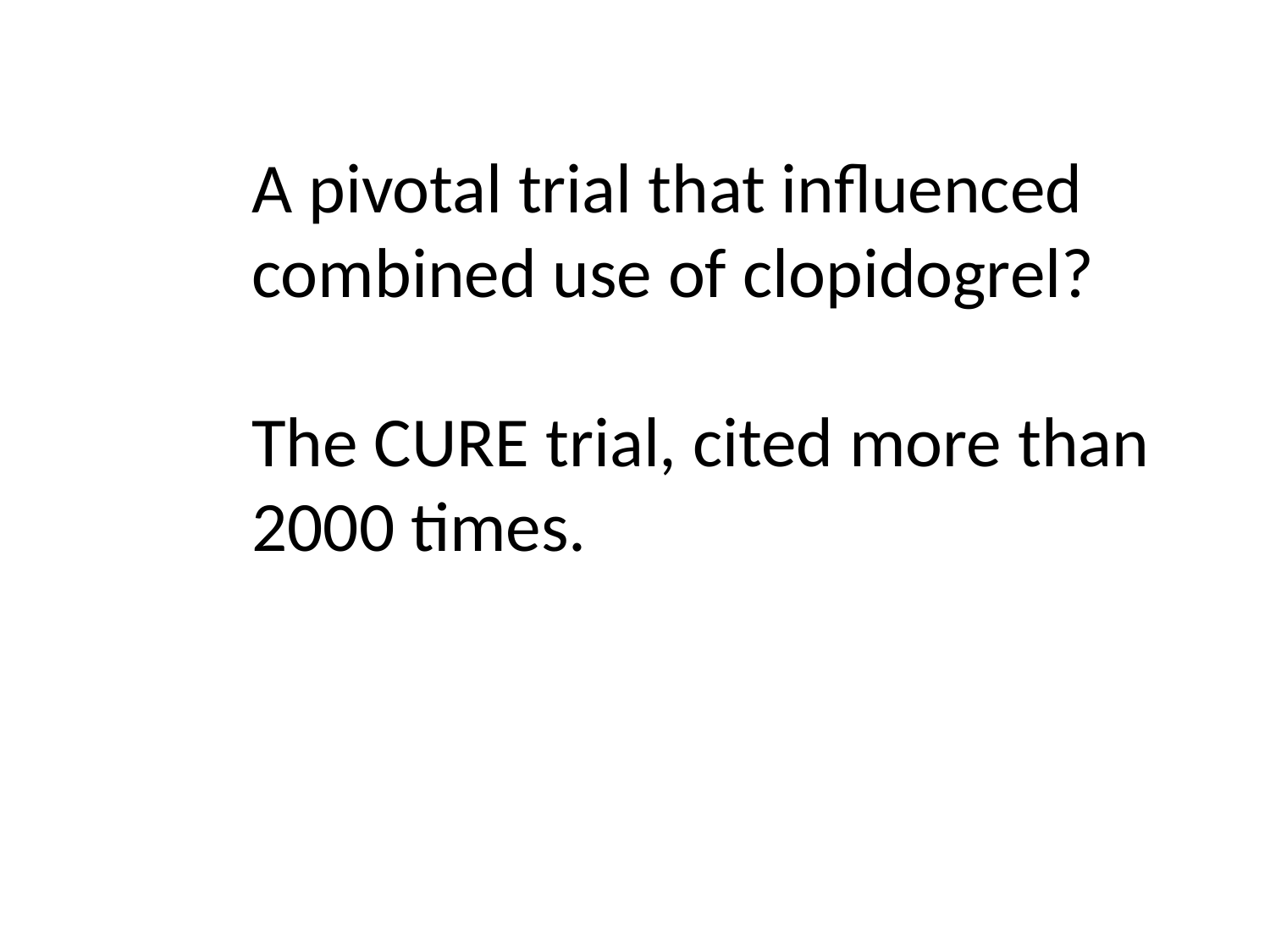

A pivotal trial that influenced
combined use of clopidogrel?

The CURE trial, cited more than
2000 times.